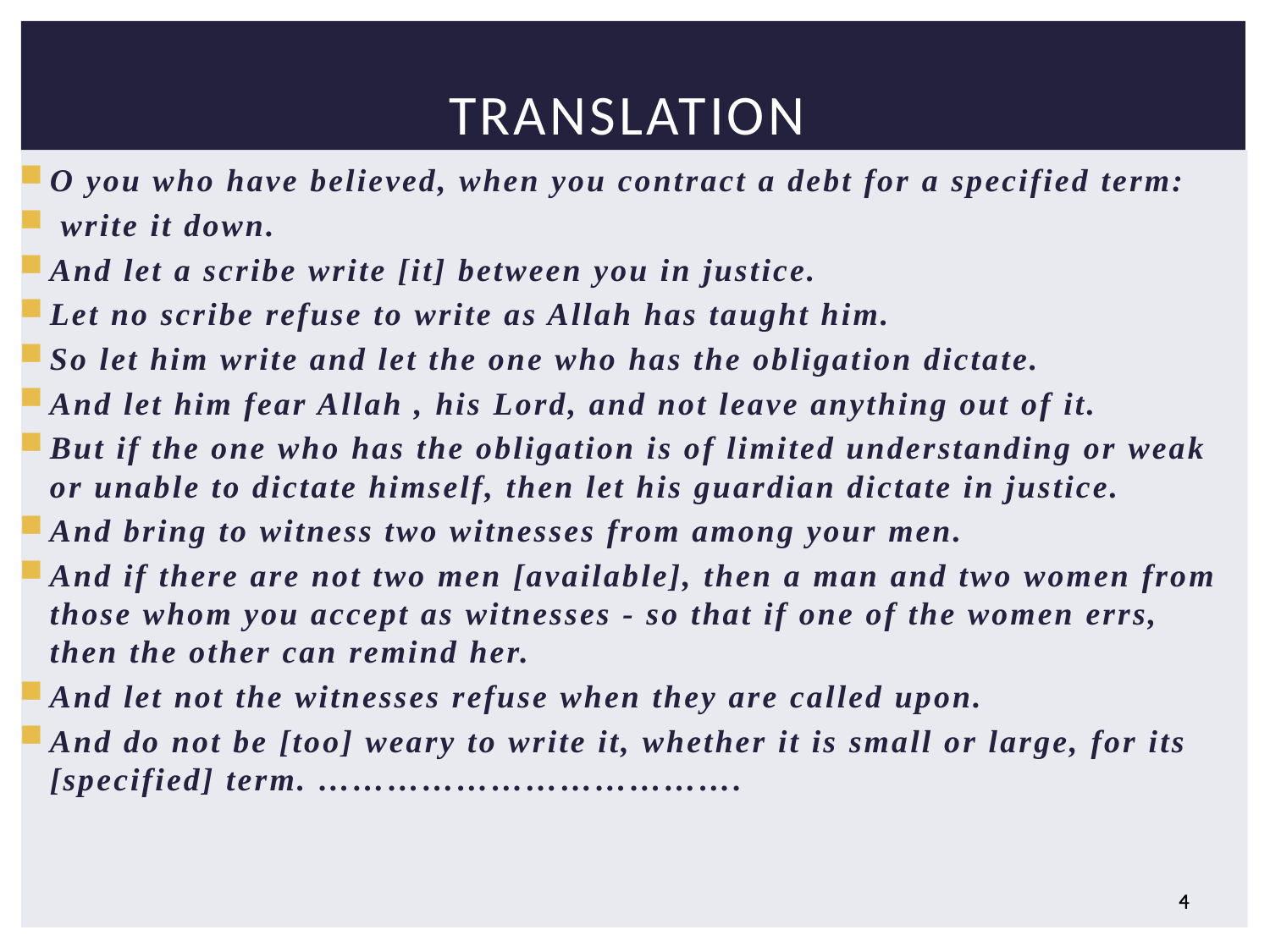

# Translation
O you who have believed, when you contract a debt for a specified term:
 write it down.
And let a scribe write [it] between you in justice.
Let no scribe refuse to write as Allah has taught him.
So let him write and let the one who has the obligation dictate.
And let him fear Allah , his Lord, and not leave anything out of it.
But if the one who has the obligation is of limited understanding or weak or unable to dictate himself, then let his guardian dictate in justice.
And bring to witness two witnesses from among your men.
And if there are not two men [available], then a man and two women from those whom you accept as witnesses - so that if one of the women errs, then the other can remind her.
And let not the witnesses refuse when they are called upon.
And do not be [too] weary to write it, whether it is small or large, for its [specified] term. ……………………………….
4